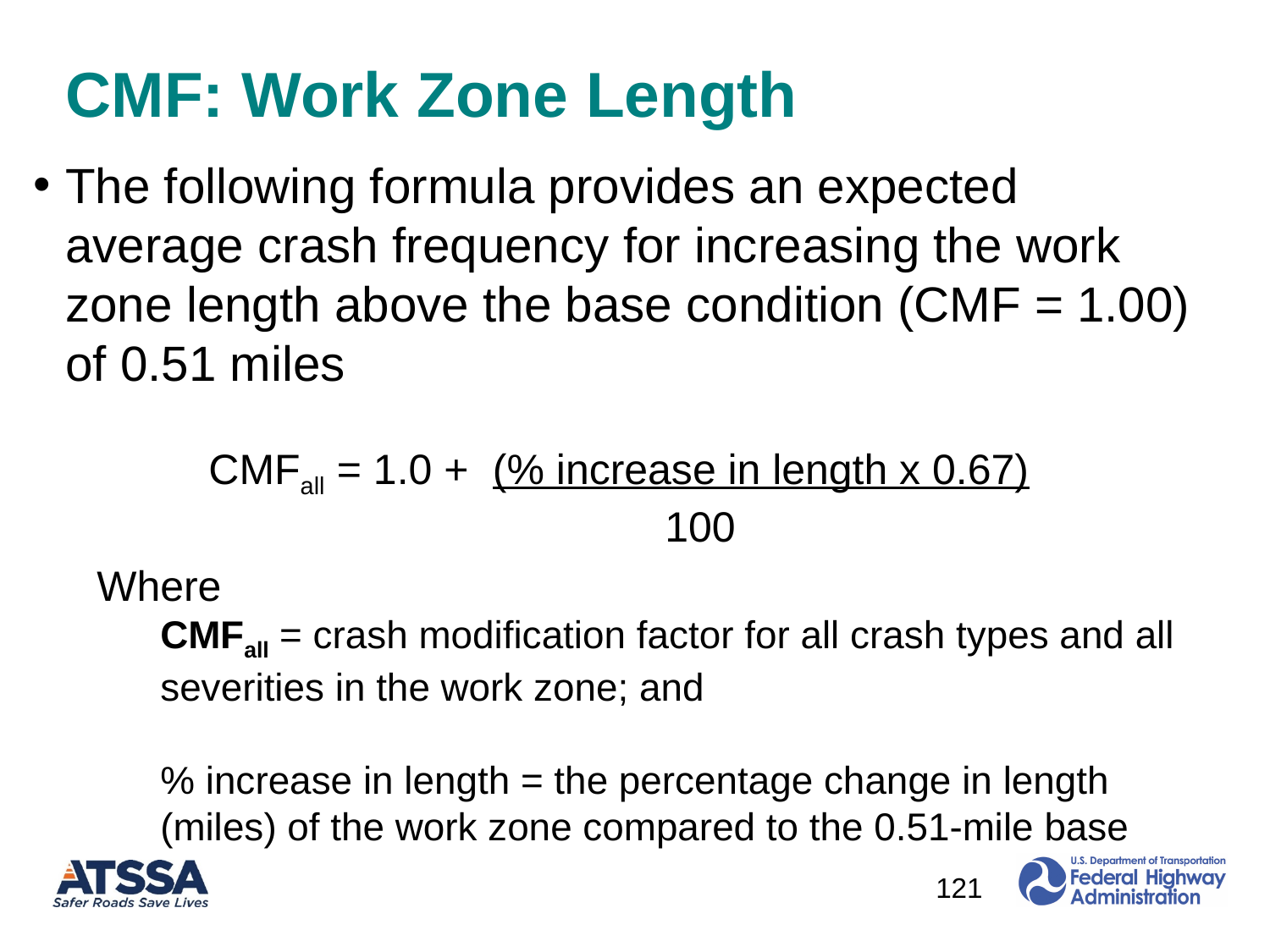

# CMF: Work Zone Length
The following formula provides an expected average crash frequency for increasing the work zone length above the base condition (CMF = 1.00) of 0.51 miles

CMFall = 1.0 +  (% increase in length x 0.67)
	   100
Where
CMFall = crash modification factor for all crash types and all severities in the work zone; and

% increase in length = the percentage change in length (miles) of the work zone compared to the 0.51-mile base